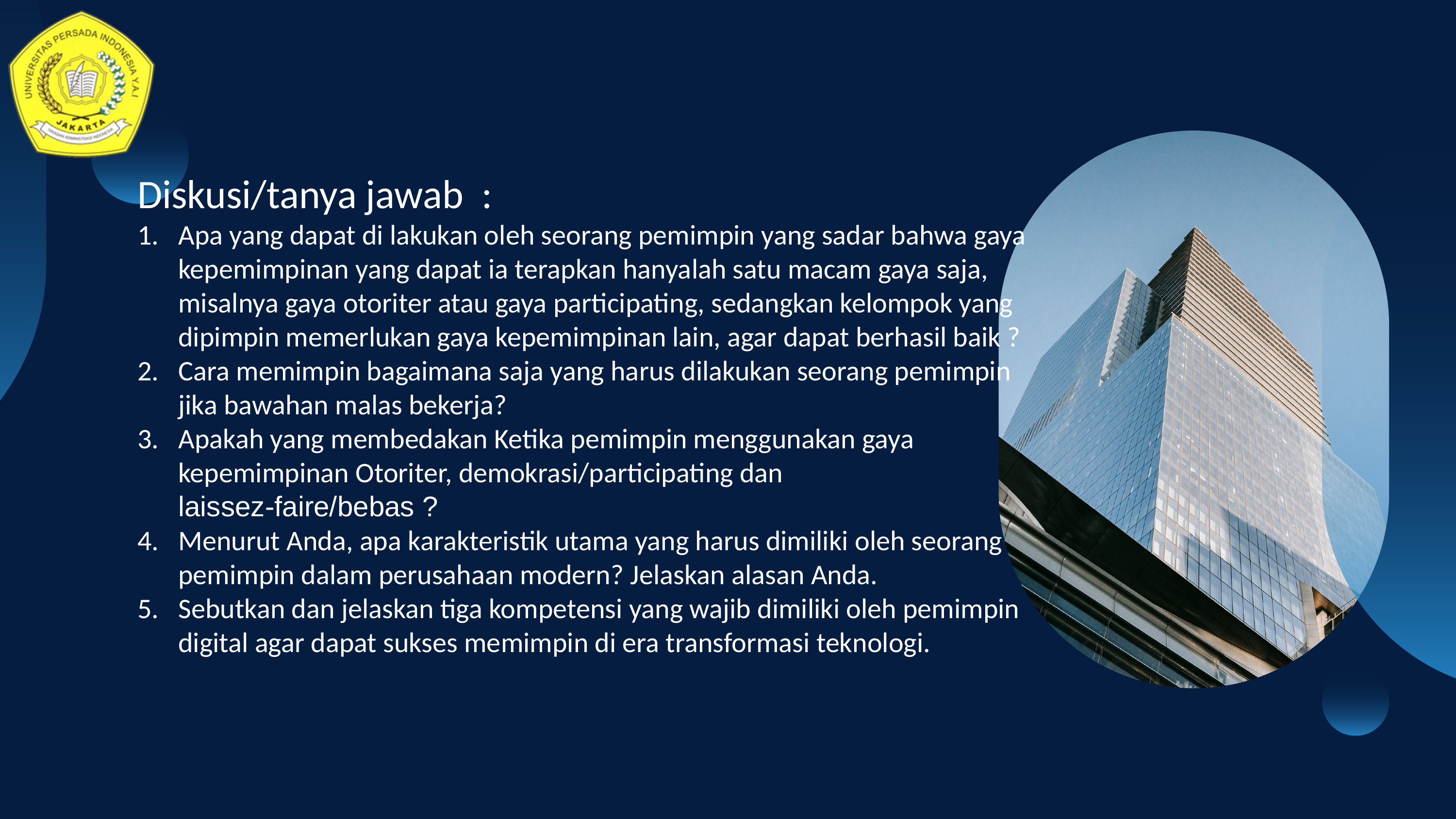

Diskusi/tanya jawab  :
Apa yang dapat di lakukan oleh seorang pemimpin yang sadar bahwa gaya kepemimpinan yang dapat ia terapkan hanyalah satu macam gaya saja, misalnya gaya otoriter atau gaya participating, sedangkan kelompok yang dipimpin memerlukan gaya kepemimpinan lain, agar dapat berhasil baik ?
Cara memimpin bagaimana saja yang harus dilakukan seorang pemimpin jika bawahan malas bekerja?
Apakah yang membedakan Ketika pemimpin menggunakan gaya kepemimpinan Otoriter, demokrasi/participating dan laissez-faire/bebas ?
Menurut Anda, apa karakteristik utama yang harus dimiliki oleh seorang pemimpin dalam perusahaan modern? Jelaskan alasan Anda.
Sebutkan dan jelaskan tiga kompetensi yang wajib dimiliki oleh pemimpin digital agar dapat sukses memimpin di era transformasi teknologi.